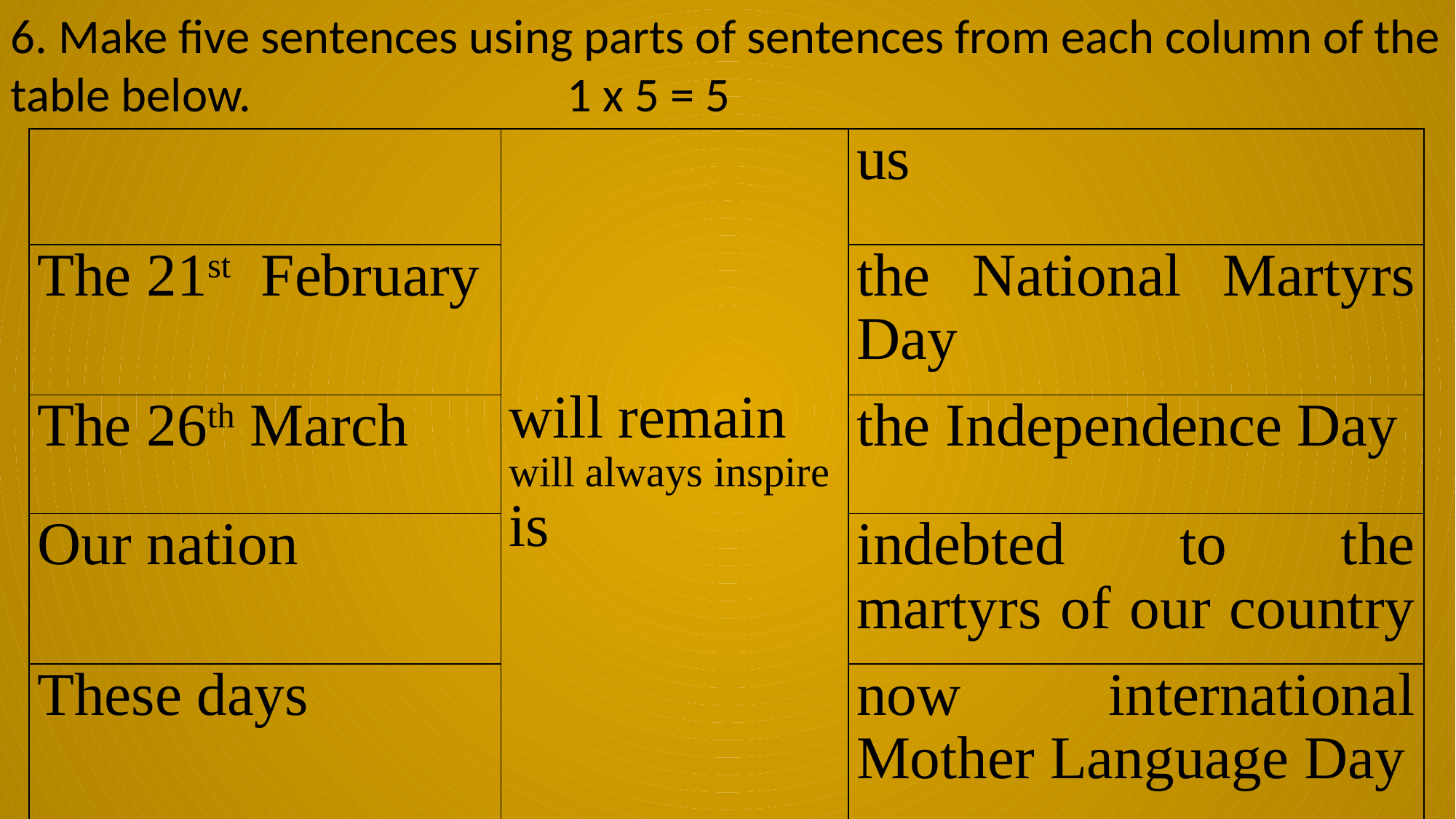

6. Make five sentences using parts of sentences from each column of the table below.   			 1 x 5 = 5
|  | will remain will always inspire is | us |
| --- | --- | --- |
| The 21st February |  | the National Martyrs Day |
| The 26th March |  | the Independence Day |
| Our nation |  | indebted to the martyrs of our country |
| These days |  | now international Mother Language Day |